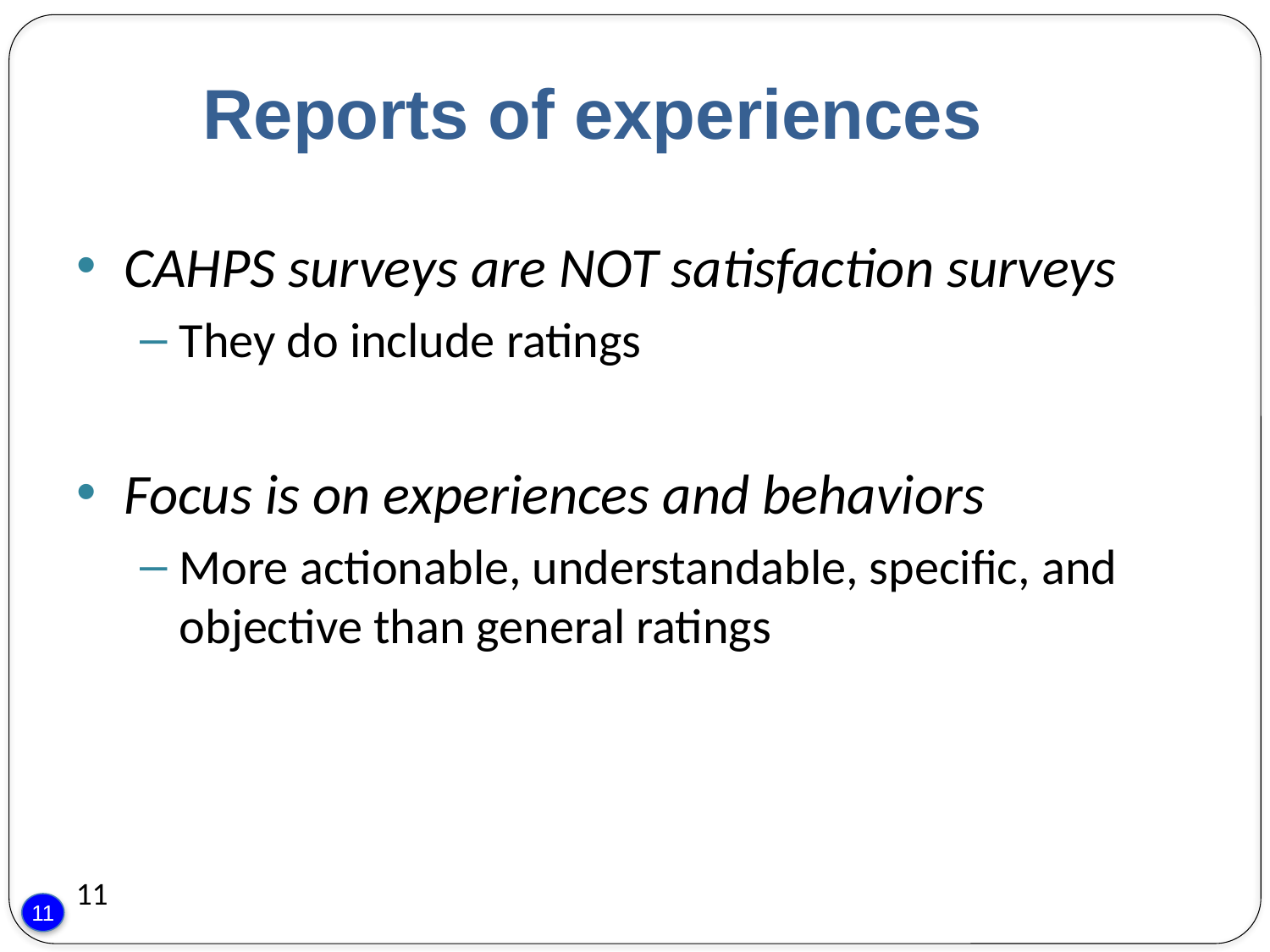

# Reports of experiences
CAHPS surveys are NOT satisfaction surveys
They do include ratings

Focus is on experiences and behaviors
More actionable, understandable, specific, and objective than general ratings
11